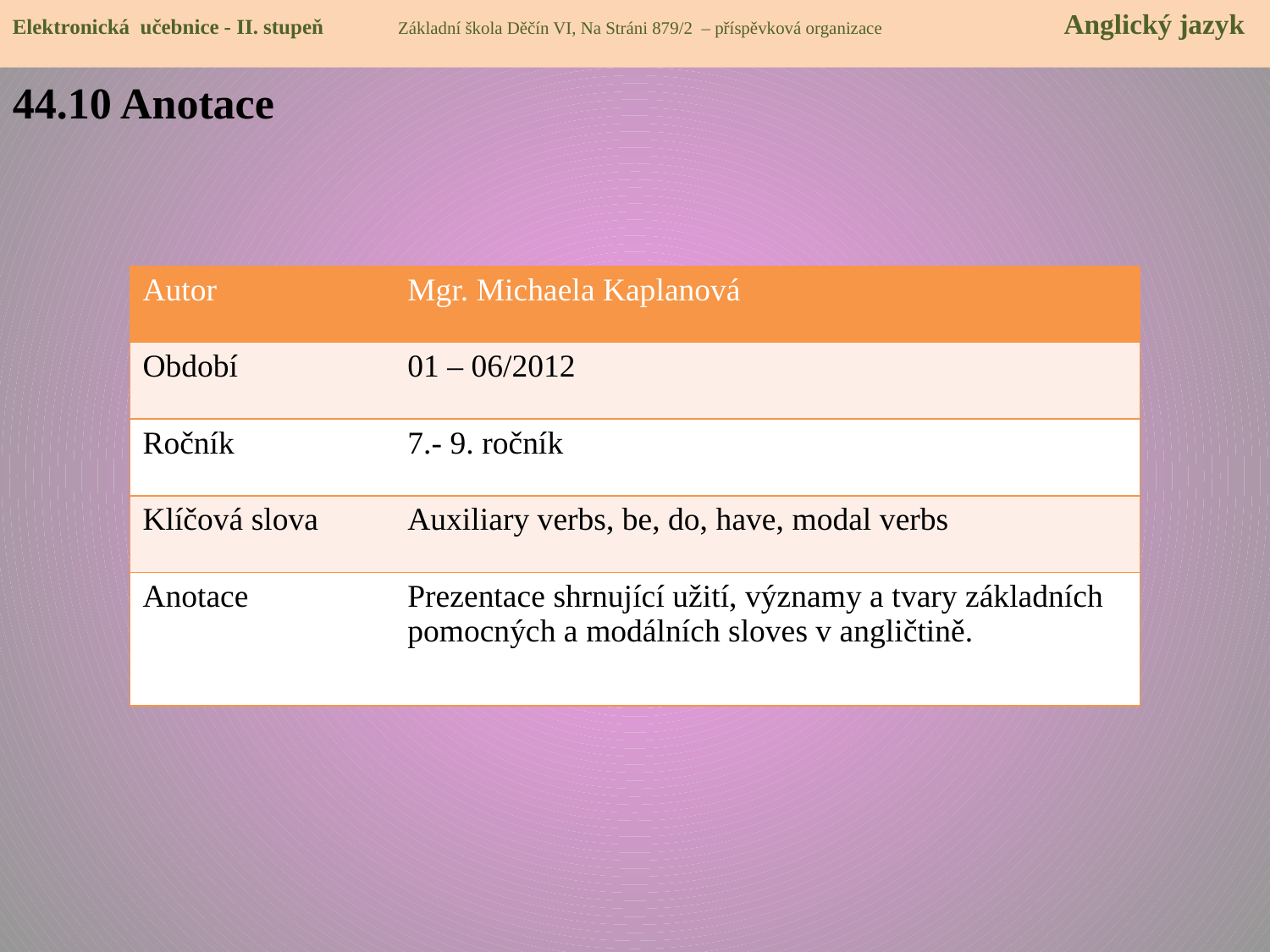

Elektronická  učebnice - II. stupeň              Základní škola Děčín VI, Na Stráni 879/2  – příspěvková organizace                                	        Anglický jazyk

44.10 Anotace
| Autor | Mgr. Michaela Kaplanová |
| --- | --- |
| Období | 01 – 06/2012 |
| Ročník | 7.- 9. ročník |
| Klíčová slova | Auxiliary verbs, be, do, have, modal verbs |
| Anotace | Prezentace shrnující užití, významy a tvary základních pomocných a modálních sloves v angličtině. |